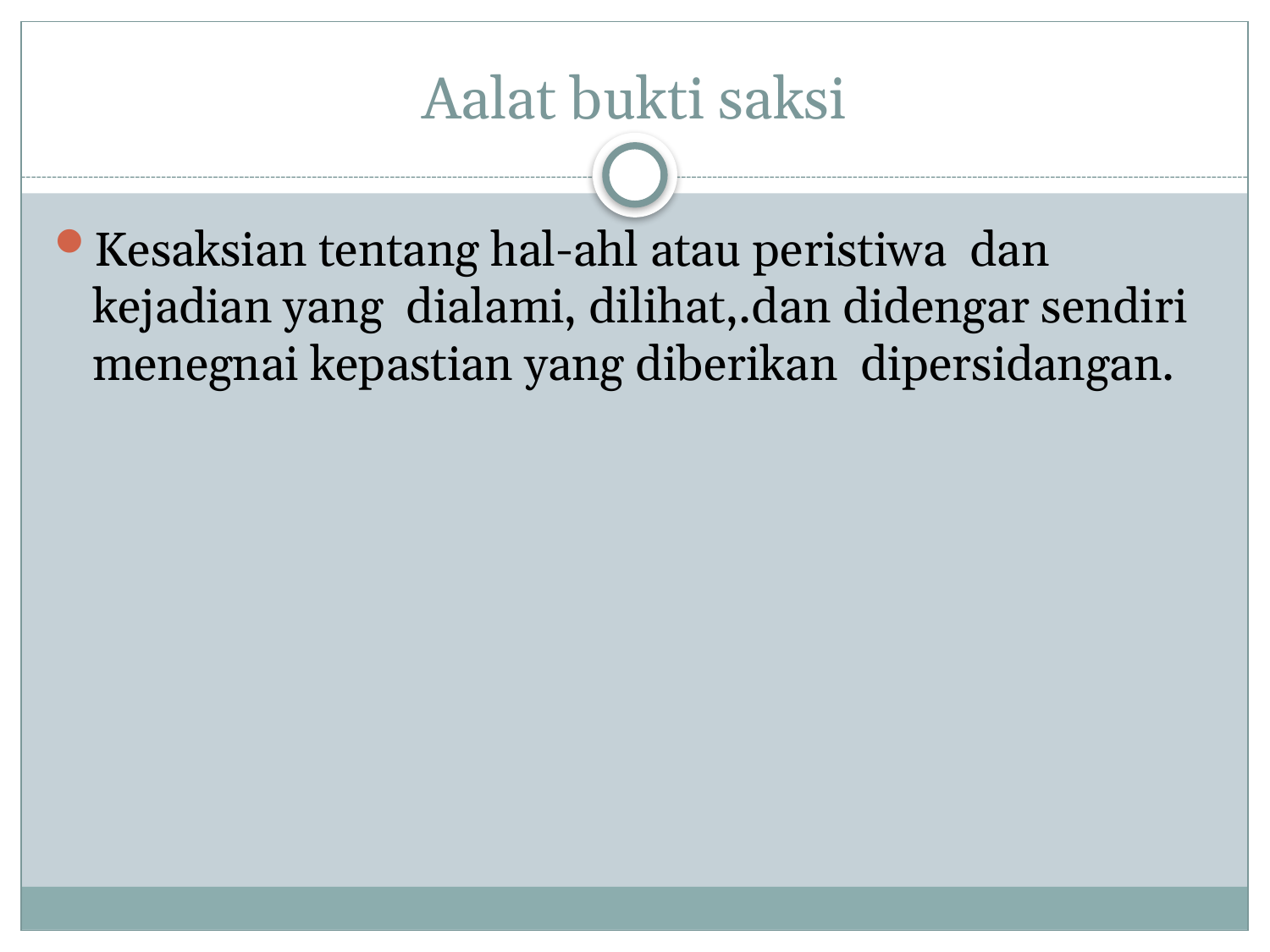

# Aalat bukti saksi
Kesaksian tentang hal-ahl atau peristiwa  dan kejadian yang  dialami, dilihat,.dan didengar sendiri  menegnai kepastian yang diberikan  dipersidangan.